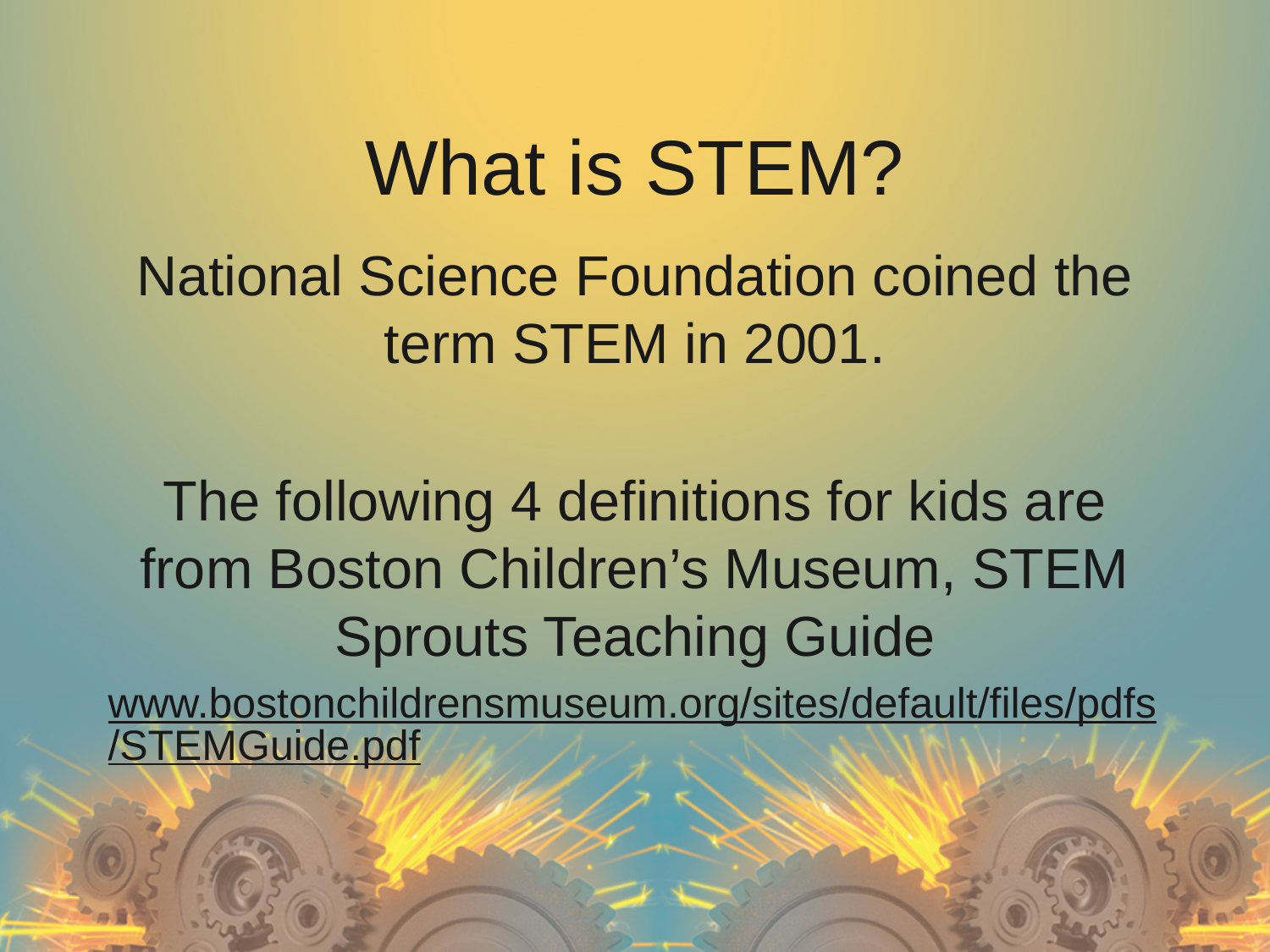

# What is STEM?
National Science Foundation coined the term STEM in 2001.

The following 4 definitions for kids are from Boston Children’s Museum, STEM Sprouts Teaching Guide
www.bostonchildrensmuseum.org/sites/default/files/pdfs/STEMGuide.pdf